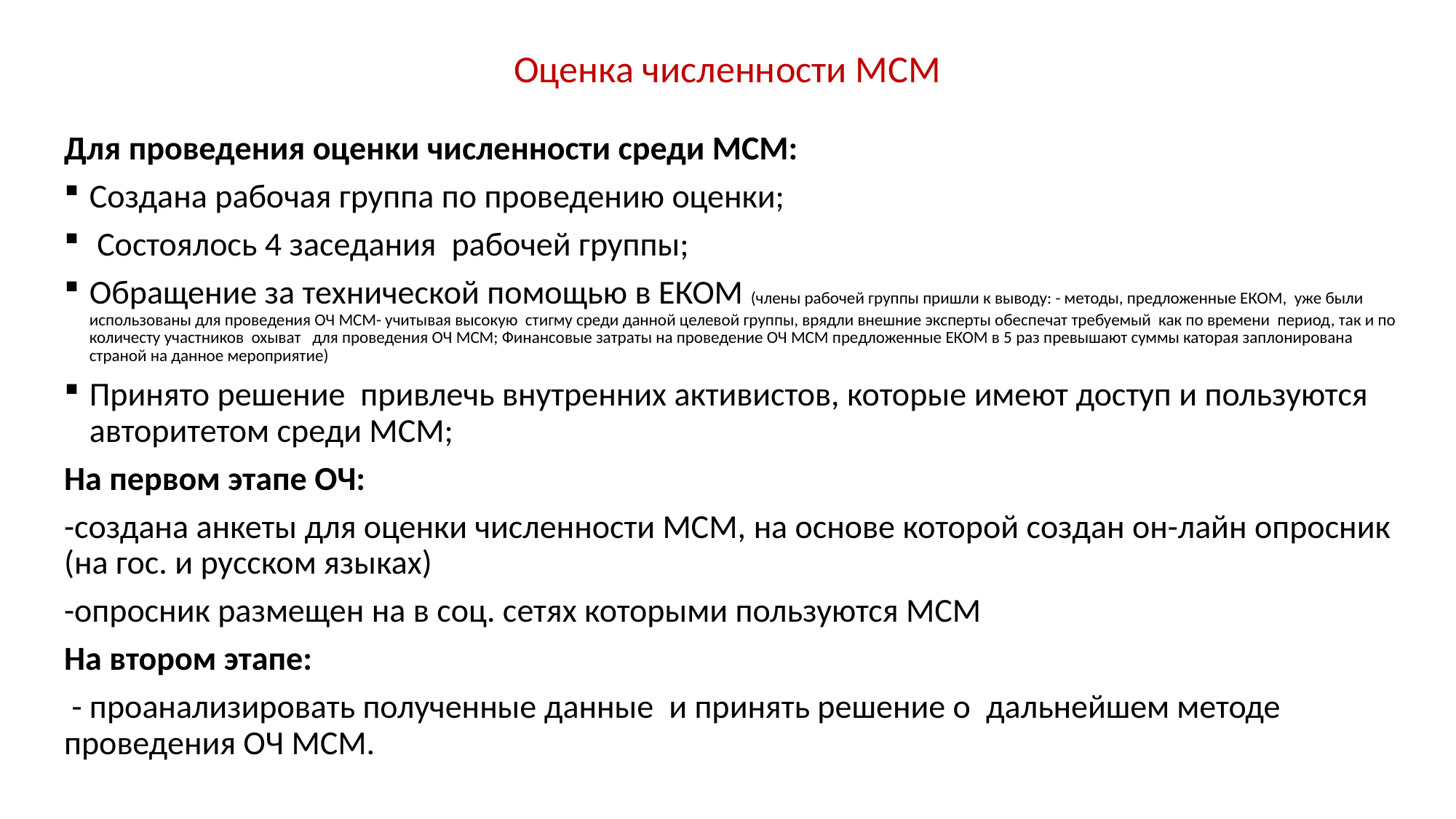

# Оценка численности МСМ
Для проведения оценки численности среди МСМ:
Создана рабочая группа по проведению оценки;
 Состоялось 4 заседания  рабочей группы;
Обращение за технической помощью в ЕКОМ (члены рабочей группы пришли к выводу: - методы, предложенные ЕКОМ,  уже были использованы для проведения ОЧ МСМ- учитывая высокую  стигму среди данной целевой группы, врядли внешние эксперты обеспечат требуемый  как по времени  период, так и по количесту участников  охыват   для проведения ОЧ МСМ; Финансовые затраты на проведение ОЧ МСМ предложенные ЕКОМ в 5 раз превышают суммы каторая заплонирована страной на данное мероприятие)
Принято решение  привлечь внутренних активистов, которые имеют доступ и пользуются авторитетом среди МСМ;
На первом этапе ОЧ:
-создана анкеты для оценки численности МСМ, на основе которой создан он-лайн опросник (на гос. и русском языках)
-опросник размещен на в соц. сетях которыми пользуются МСМ
На втором этапе:
 - проанализировать полученные данные  и принять решение о  дальнейшем методе проведения ОЧ МСМ.